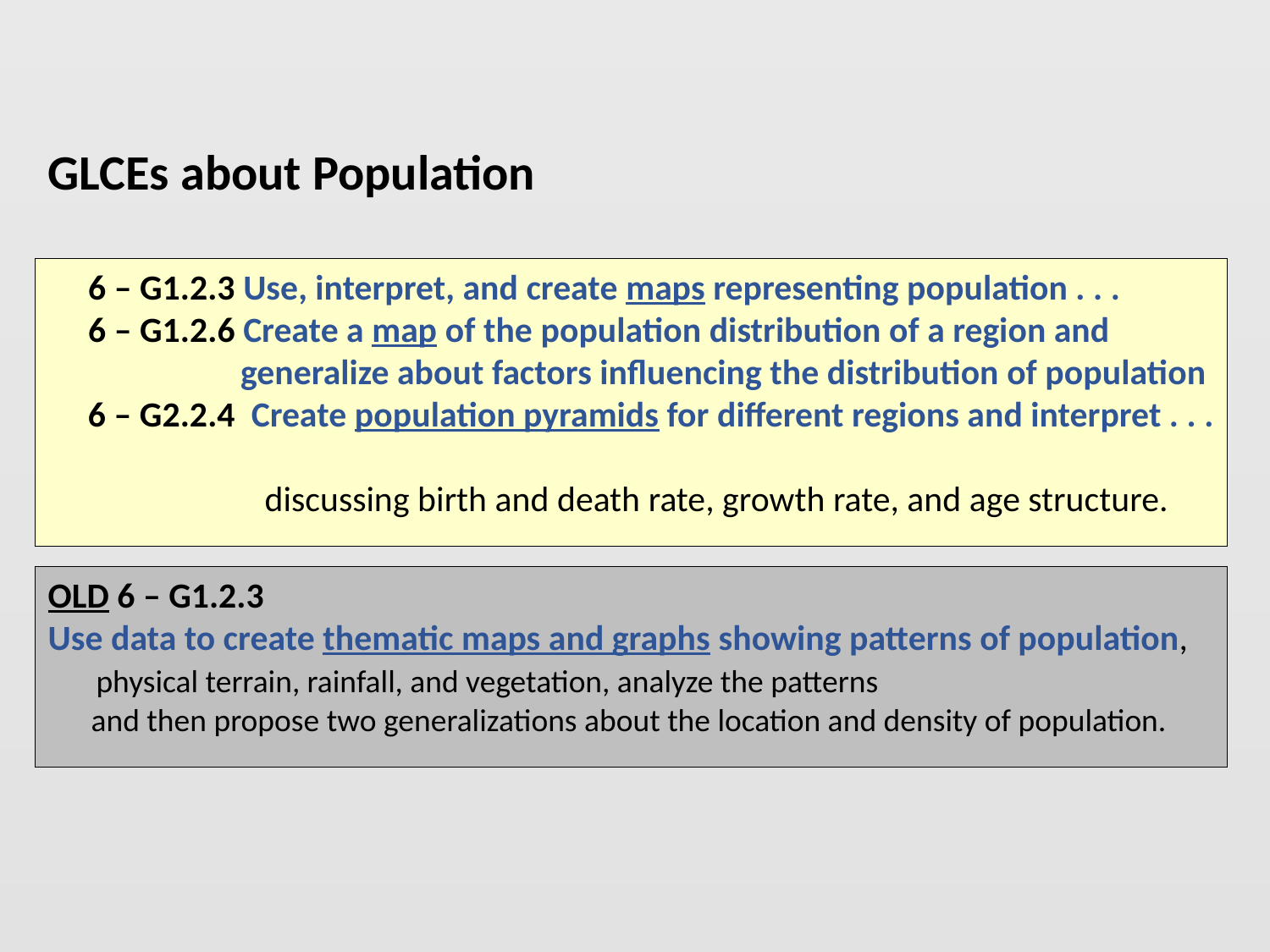

GLCEs about Population
     6 – G1.2.3 Use, interpret, and create maps representing population . . .
     6 – G1.2.6 Create a map of the population distribution of a region and
                        generalize about factors influencing the distribution of population
     6 – G2.2.4  Create population pyramids for different regions and interpret . . .
                           discussing birth and death rate, growth rate, and age structure.

OLD 6 – G1.2.3
Use data to create thematic maps and graphs showing patterns of population,
      physical terrain, rainfall, and vegetation, analyze the patterns
      and then propose two generalizations about the location and density of population.